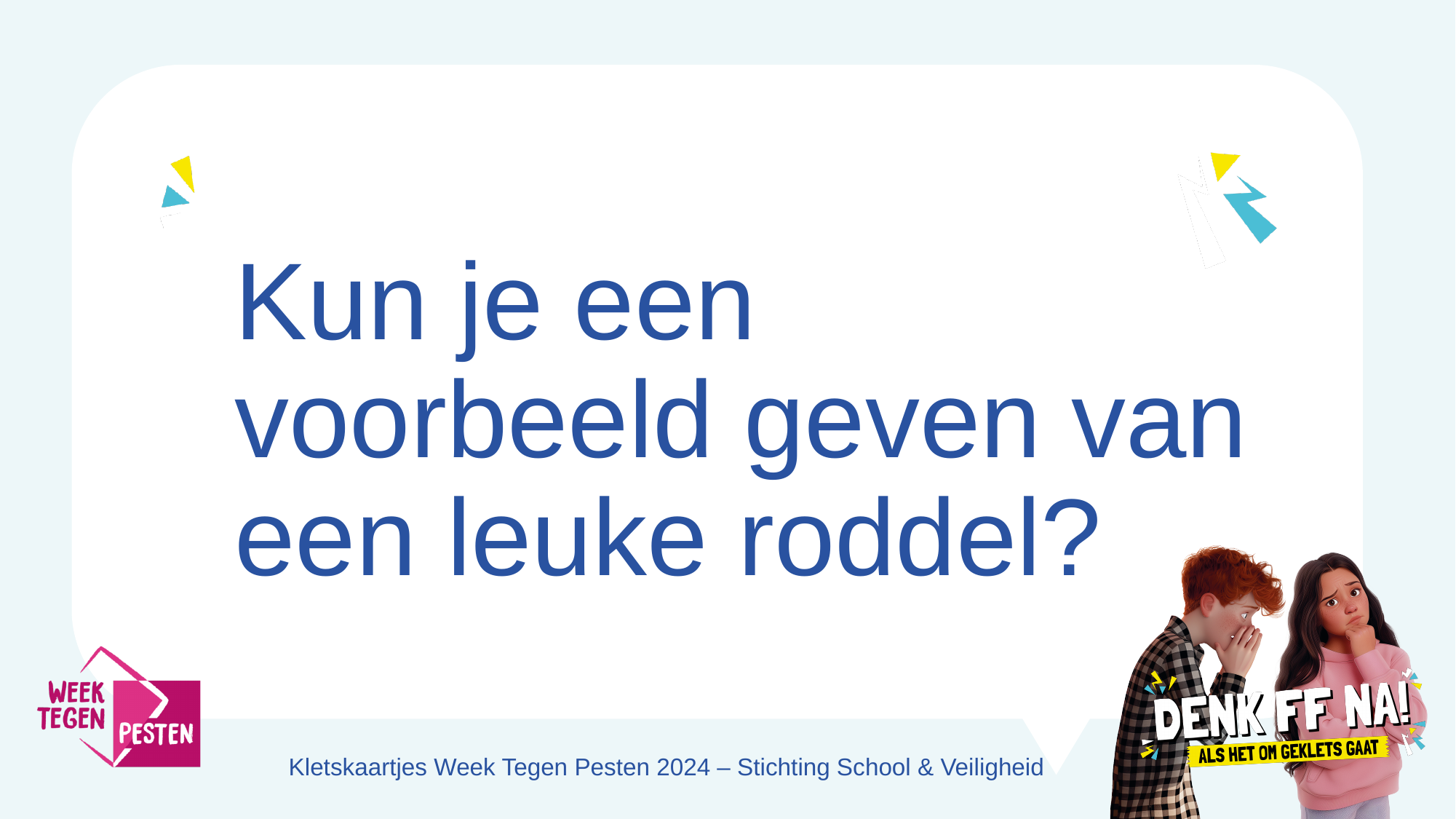

Kun je een voorbeeld geven van een leuke roddel?